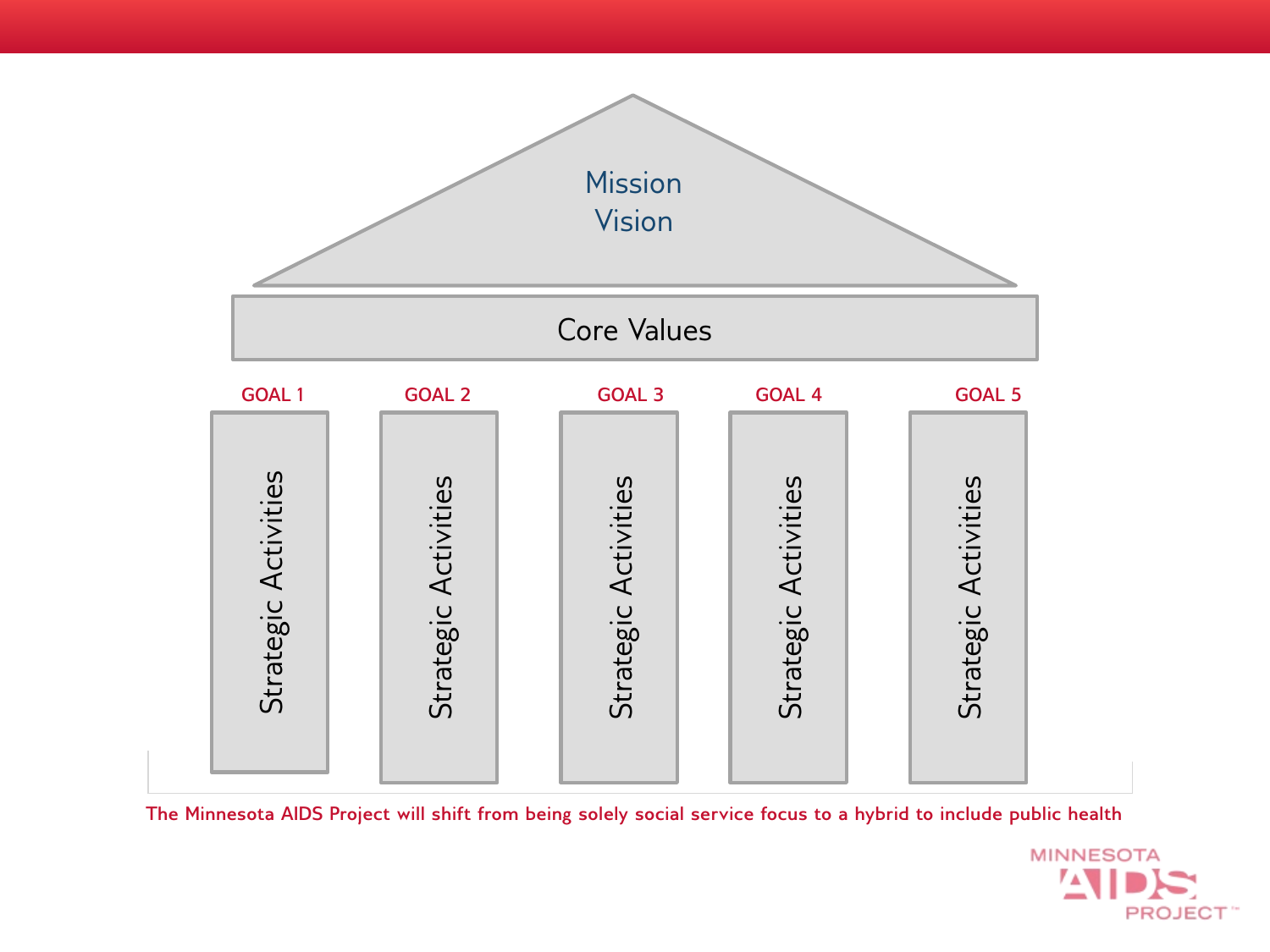

# GOAL 1                GOAL 2                    GOAL 3	       GOAL 4                     GOAL 5 The Minnesota AIDS Project will shift from being solely social service focus to a hybrid to include public health
Mission
Vision

Core Values
Strategic Activities
Strategic Activities
Strategic Activities
Strategic Activities
Strategic Activities